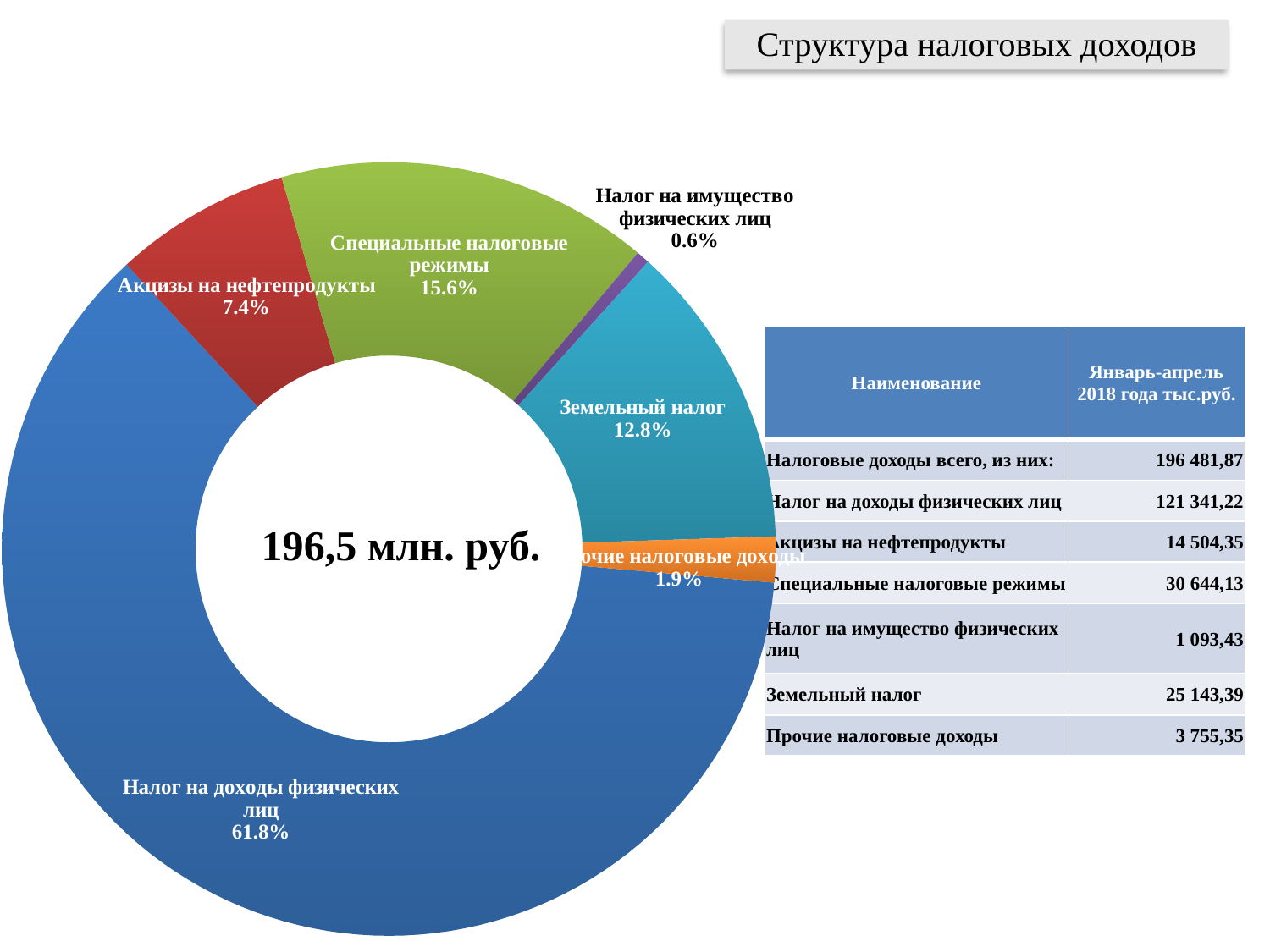

Структура налоговых доходов

### Chart

| Category |  |
|---|---|
| Налог на доходы физических лиц | 121341.22 |
| Акцизы на нефтепродукты | 14504.349999999999 |
| Специальные налоговые режимы | 30644.13 |
| Налог на имущество физических лиц | 1093.4299999999998 |
| Земельный налог | 25143.39 |
| Прочие налоговые доходы | 3755.35 |
| Наименование | Январь-апрель 2018 года тыс.руб. |
| --- | --- |
| Налоговые доходы всего, из них: | 196 481,87 |
| Налог на доходы физических лиц | 121 341,22 |
| Акцизы на нефтепродукты | 14 504,35 |
| Специальные налоговые режимы | 30 644,13 |
| Налог на имущество физических лиц | 1 093,43 |
| Земельный налог | 25 143,39 |
| Прочие налоговые доходы | 3 755,35 |
196,5 млн. руб.